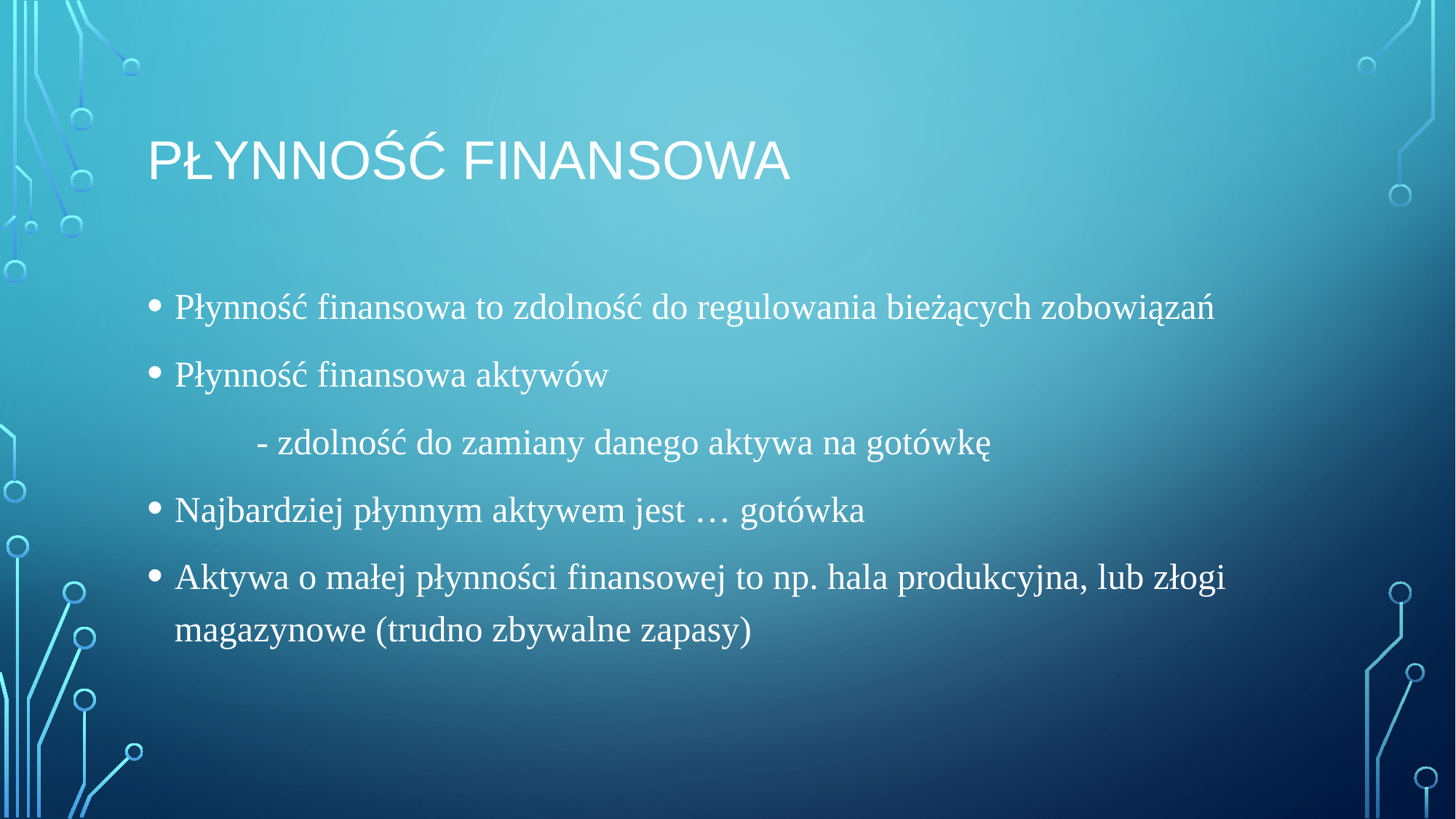

# Płynność finansowa
Płynność finansowa to zdolność do regulowania bieżących zobowiązań
Płynność finansowa aktywów
	- zdolność do zamiany danego aktywa na gotówkę
Najbardziej płynnym aktywem jest … gotówka
Aktywa o małej płynności finansowej to np. hala produkcyjna, lub złogi magazynowe (trudno zbywalne zapasy)